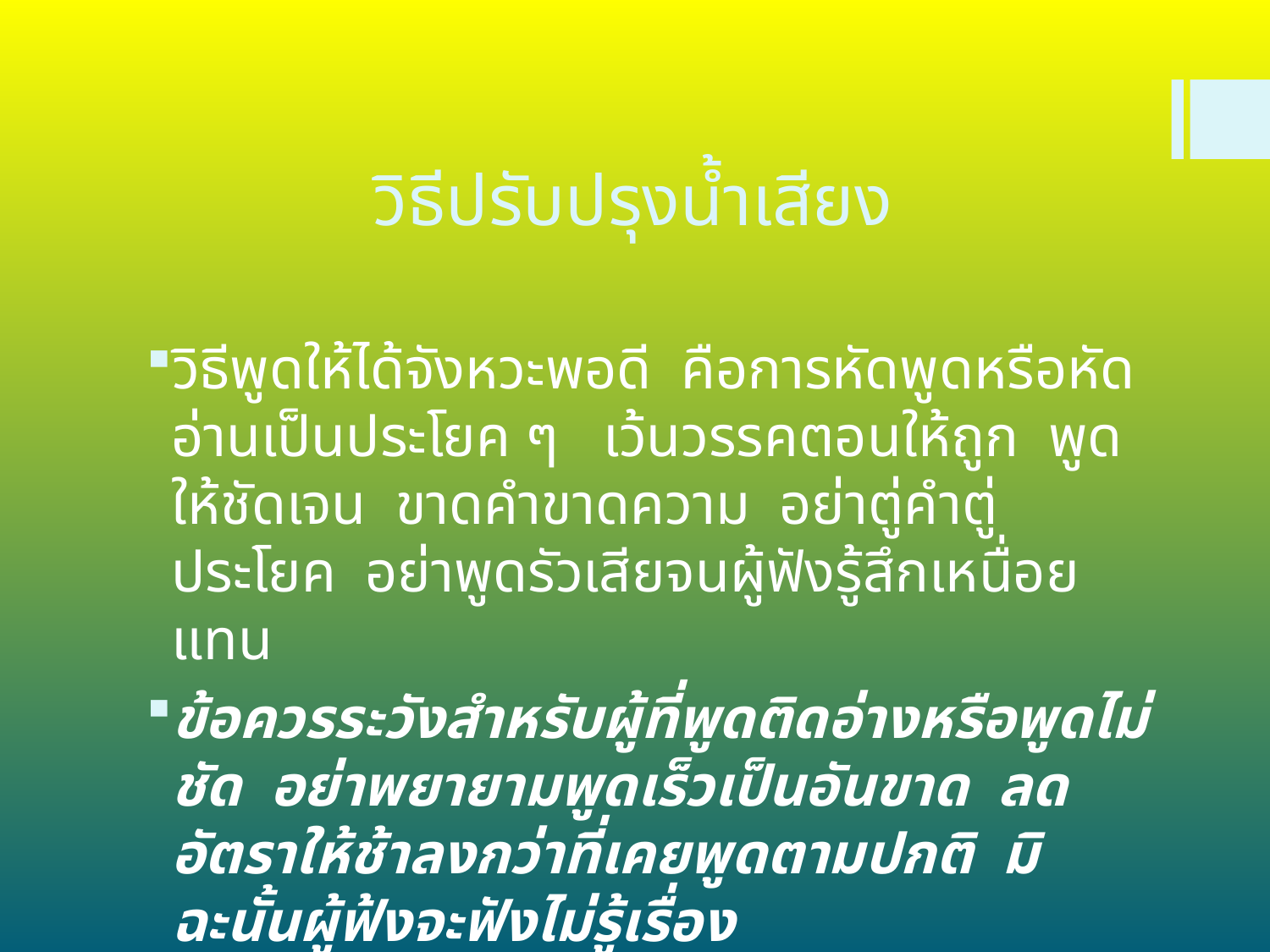

# วิธีปรับปรุงน้ำเสียง
วิธีพูดให้ได้จังหวะพอดี  คือการหัดพูดหรือหัดอ่านเป็นประโยค ๆ   เว้นวรรคตอนให้ถูก  พูดให้ชัดเจน  ขาดคำขาดความ  อย่าตู่คำตู่ประโยค  อย่าพูดรัวเสียจนผู้ฟังรู้สึกเหนื่อยแทน
ข้อควรระวังสำหรับผู้ที่พูดติดอ่างหรือพูดไม่ชัด  อย่าพยายามพูดเร็วเป็นอันขาด  ลดอัตราให้ช้าลงกว่าที่เคยพูดตามปกติ  มิฉะนั้นผู้ฟ้งจะฟังไม่รู้เรื่อง